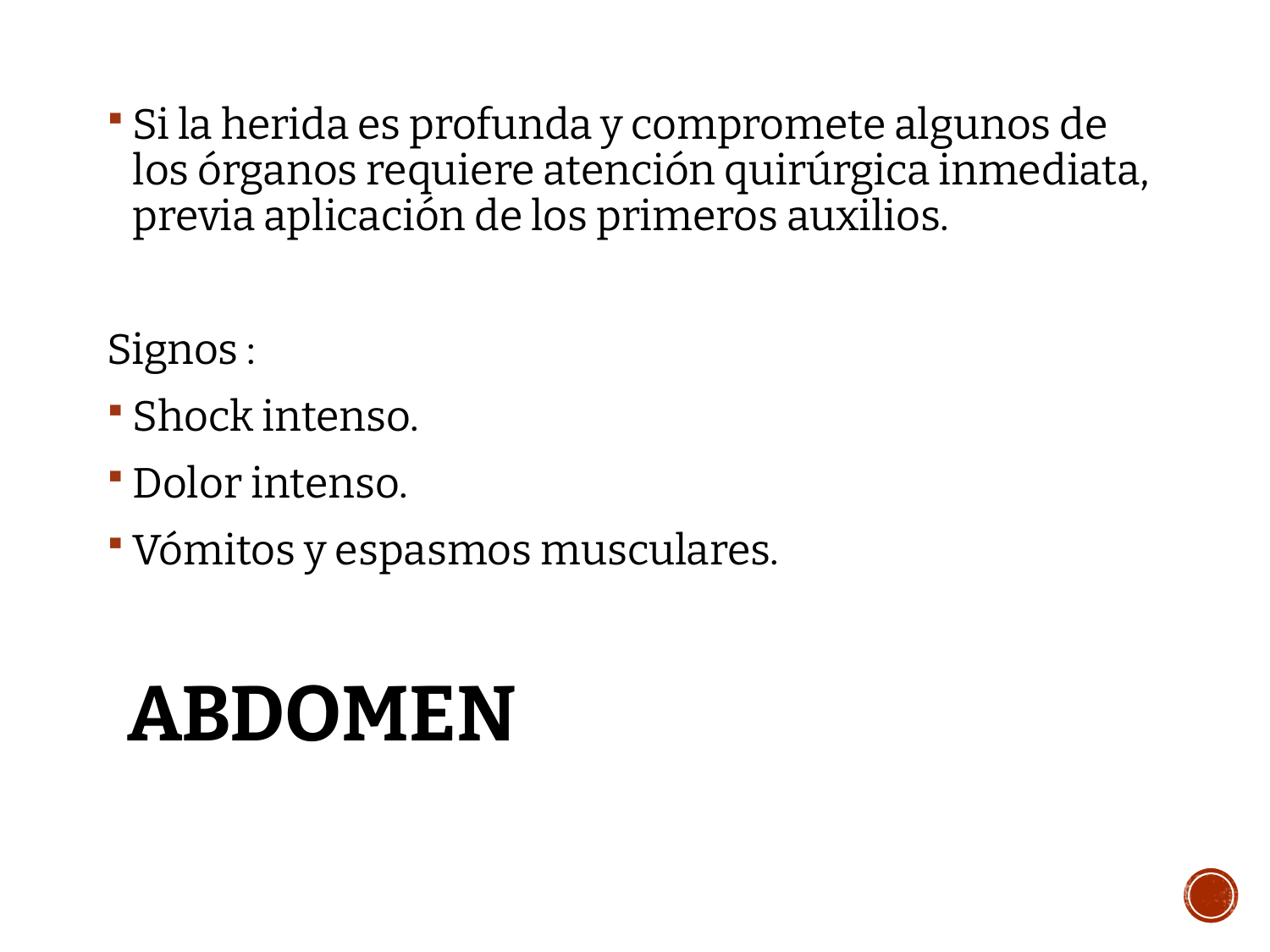

Si la herida es profunda y compromete algunos de los órganos requiere atención quirúrgica inmediata, previa aplicación de los primeros auxilios.

Signos :
Shock intenso.
Dolor intenso.
Vómitos y espasmos musculares.
# ABDOMEN